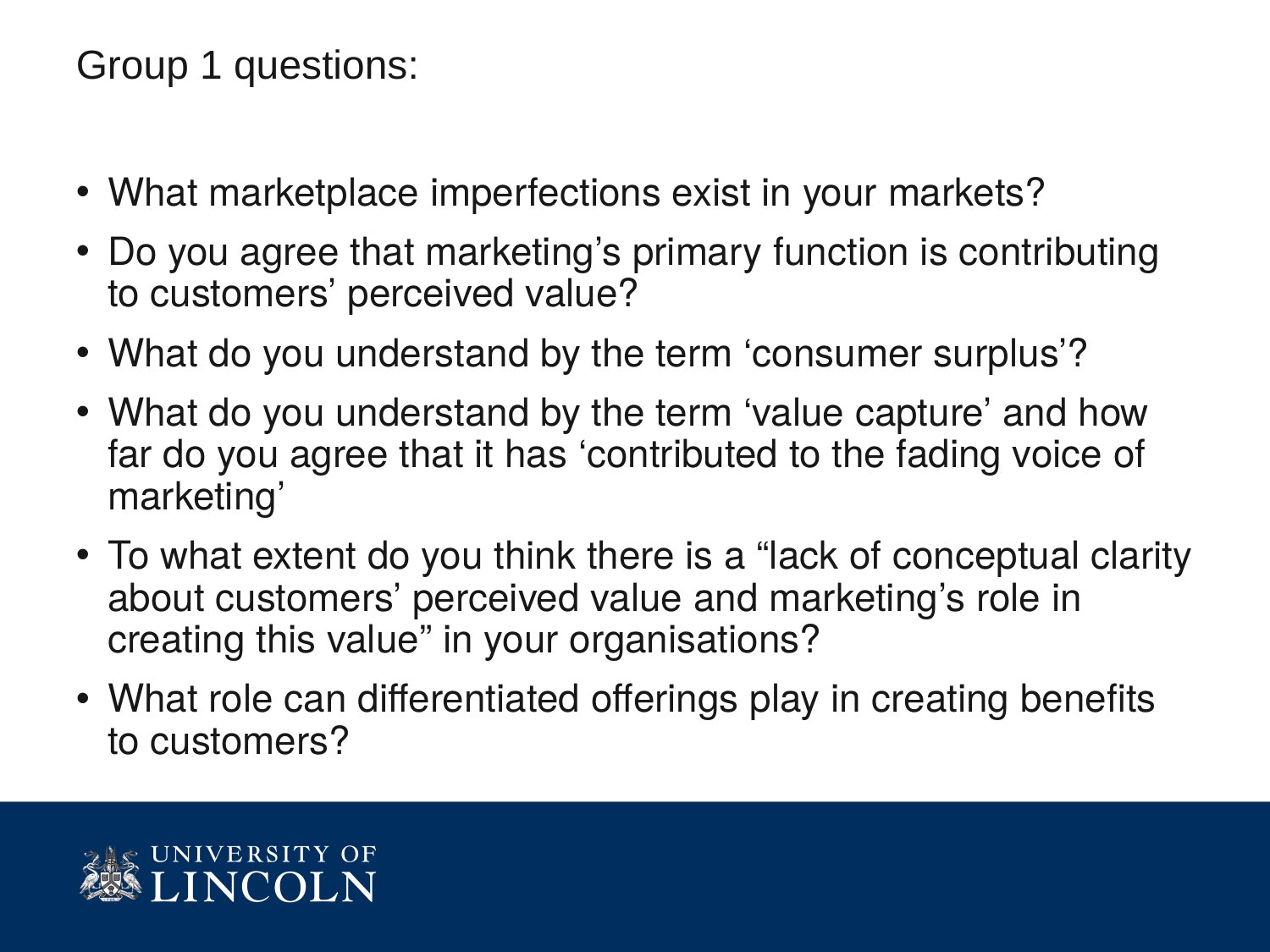

# Group 1 questions:
What marketplace imperfections exist in your markets?
Do you agree that marketing’s primary function is contributing to customers’ perceived value?
What do you understand by the term ‘consumer surplus’?
What do you understand by the term ‘value capture’ and how far do you agree that it has ‘contributed to the fading voice of marketing’
To what extent do you think there is a “lack of conceptual clarity about customers’ perceived value and marketing’s role in creating this value” in your organisations?
What role can differentiated offerings play in creating benefits to customers?